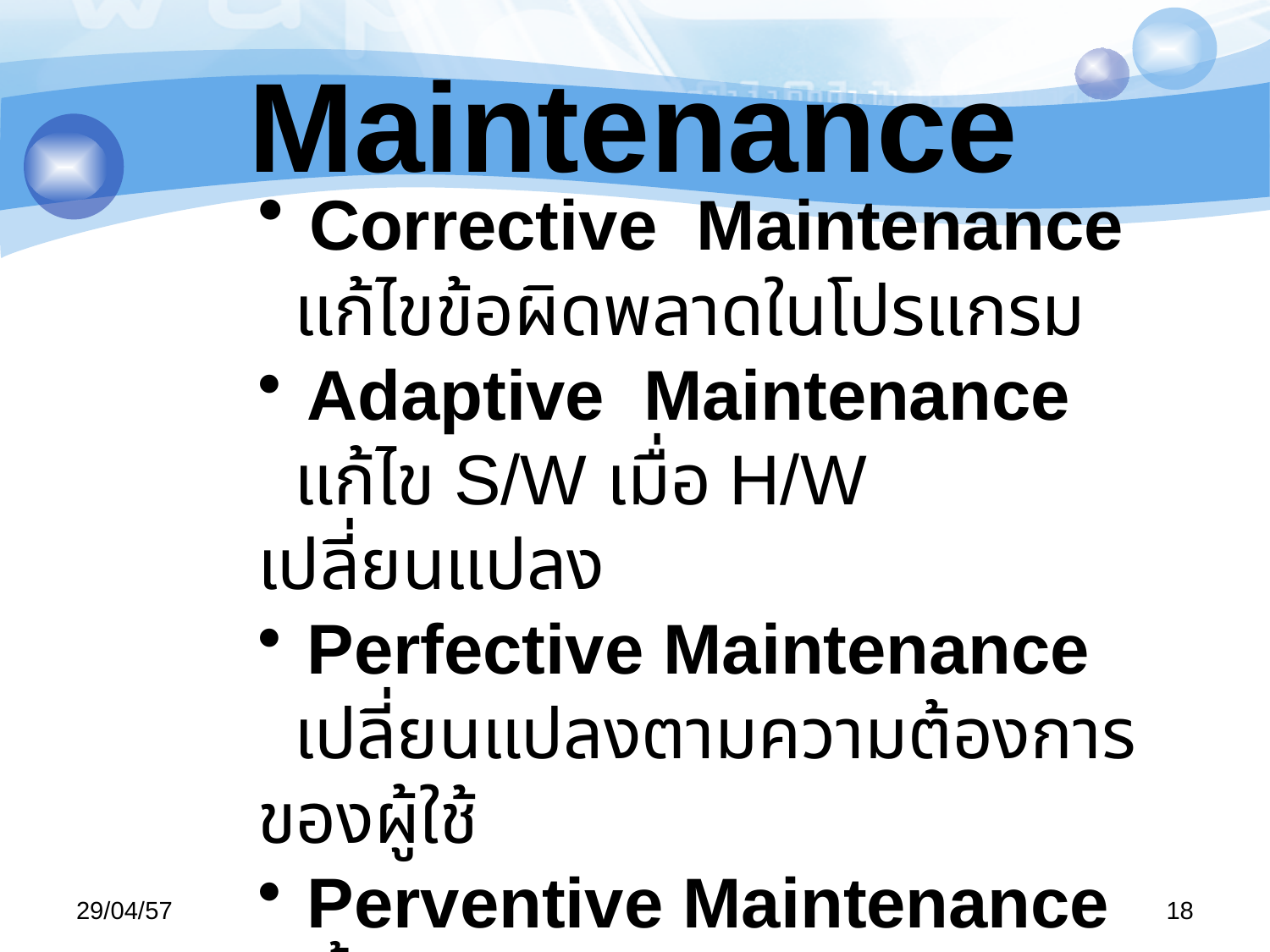

Maintenance
 Corrective  Maintenance
  แก้ไขข้อผิดพลาดในโปรแกรม
 Adaptive  Maintenance
  แก้ไข S/W เมื่อ H/W เปลี่ยนแปลง
 Perfective Maintenance
  เปลี่ยนแปลงตามความต้องการของผู้ใช้
 Perventive Maintenance
  เอื้อให้การบำรุงรักษาในอนาคตง่ายขึ้น
29/04/57
18